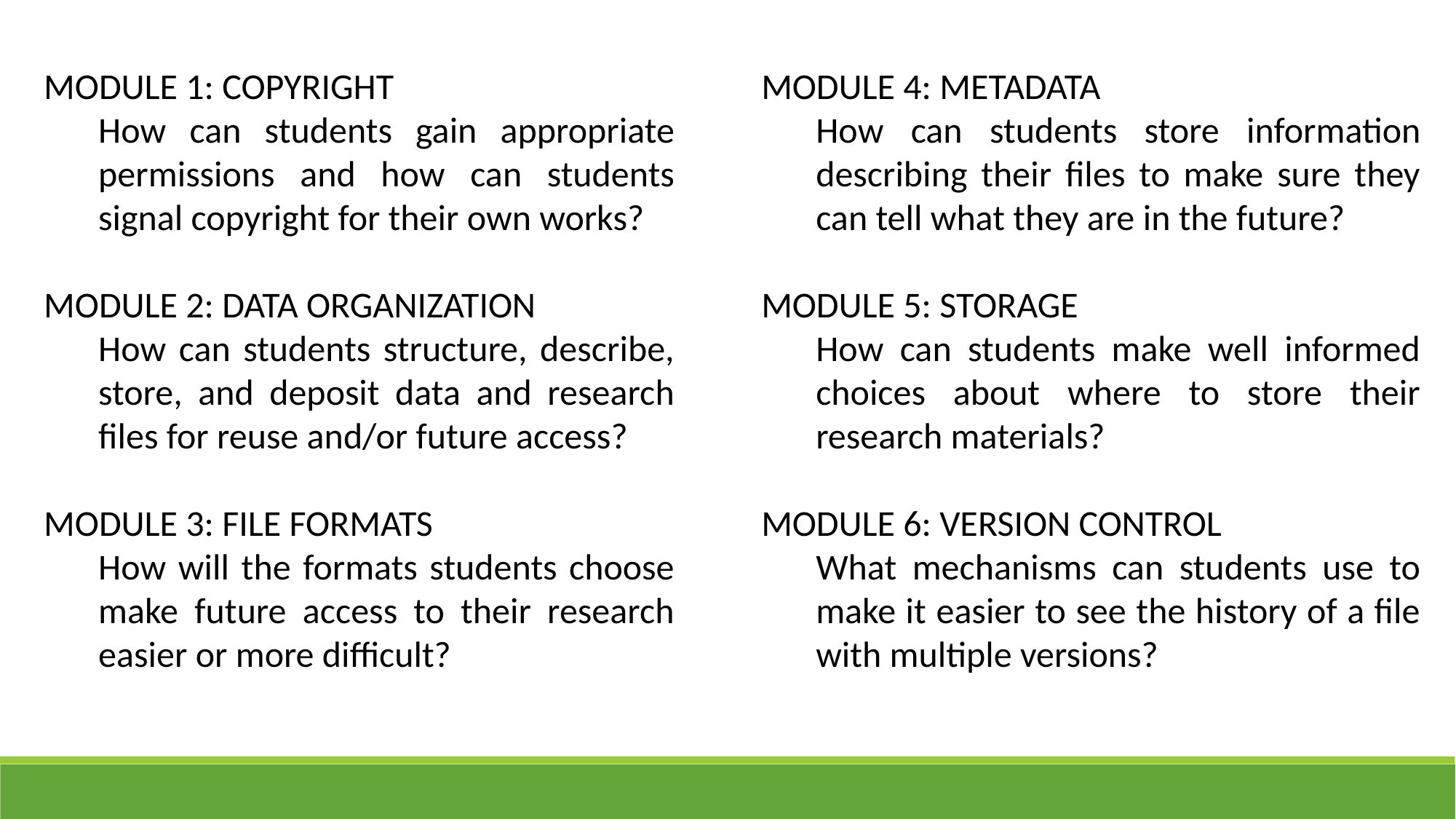

MODULE 1: COPYRIGHT
How can students gain appropriate permissions and how can students signal copyright for their own works?

MODULE 2: DATA ORGANIZATION
How can students structure, describe, store, and deposit data and research files for reuse and/or future access?

MODULE 3: FILE FORMATS
How will the formats students choose make future access to their research easier or more difficult?

MODULE 4: METADATA
How can students store information describing their files to make sure they can tell what they are in the future?

MODULE 5: STORAGE
How can students make well informed choices about where to store their research materials?

MODULE 6: VERSION CONTROL
What mechanisms can students use to make it easier to see the history of a file with multiple versions?